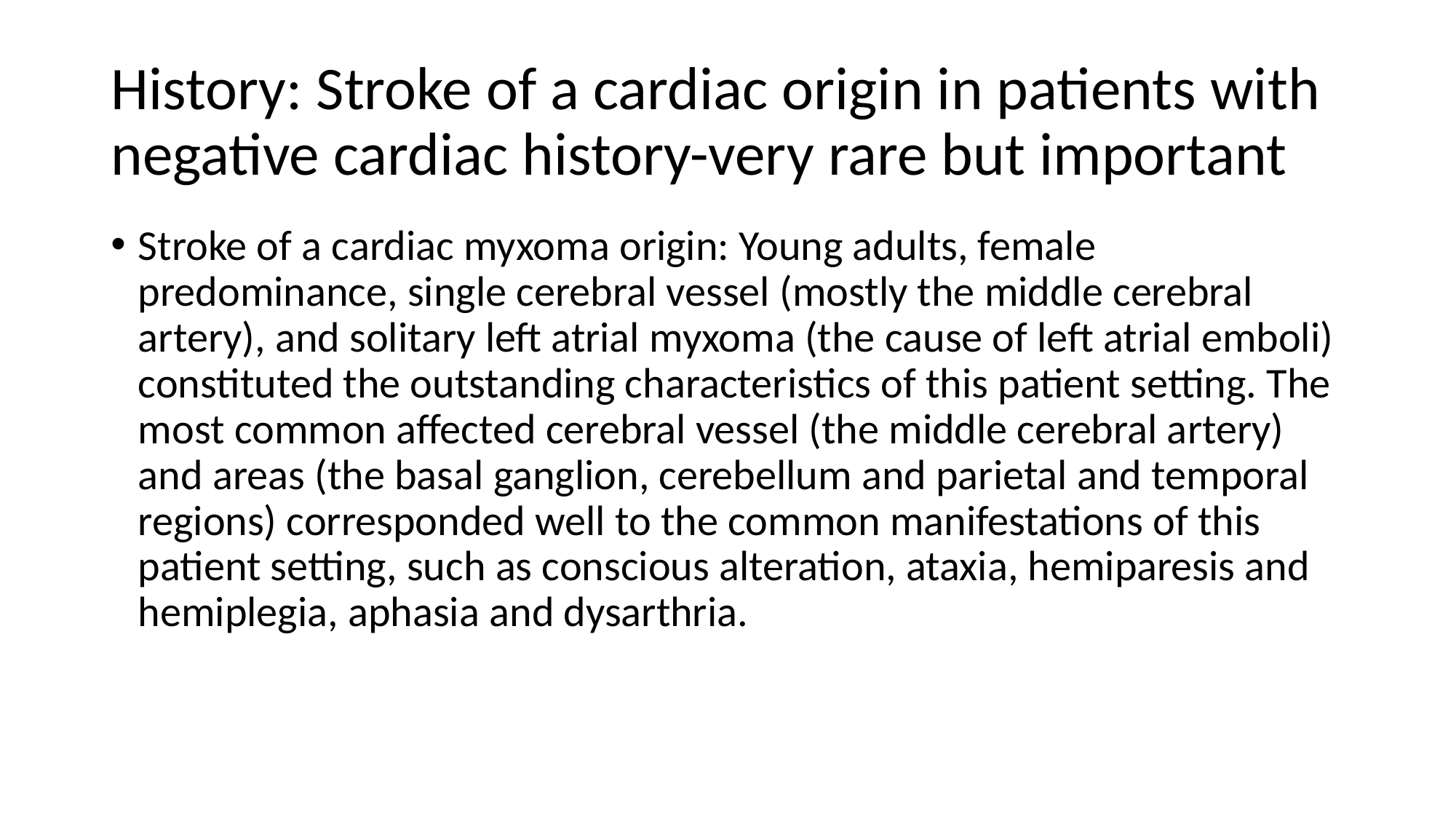

# History: Stroke of a cardiac origin in patients with negative cardiac history-very rare but important
Stroke of a cardiac myxoma origin: Young adults, female predominance, single cerebral vessel (mostly the middle cerebral artery), and solitary left atrial myxoma (the cause of left atrial emboli) constituted the outstanding characteristics of this patient setting. The most common affected cerebral vessel (the middle cerebral artery) and areas (the basal ganglion, cerebellum and parietal and temporal regions) corresponded well to the common manifestations of this patient setting, such as conscious alteration, ataxia, hemiparesis and hemiplegia, aphasia and dysarthria.